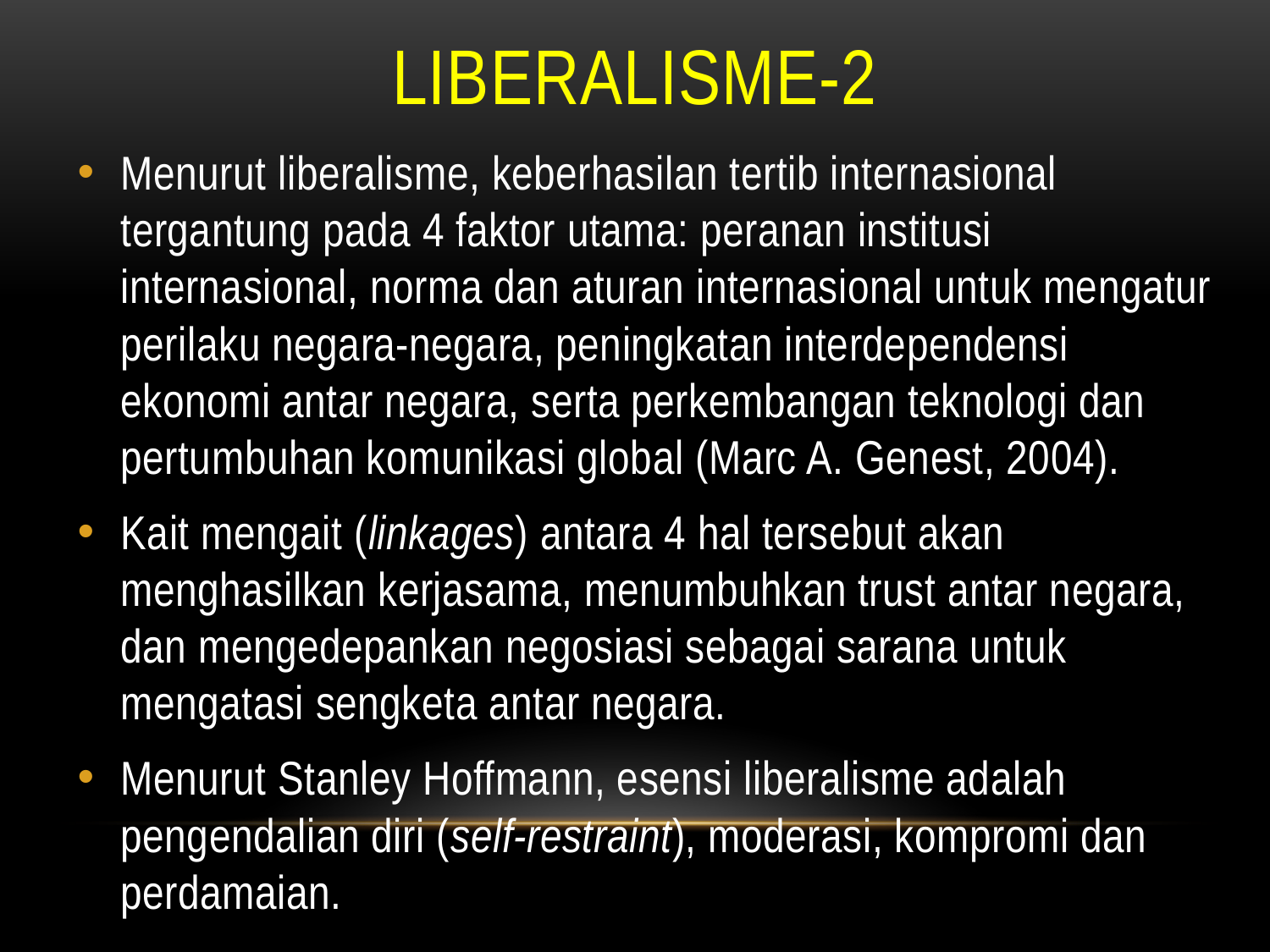

# LIBERALISME-2
Menurut liberalisme, keberhasilan tertib internasional tergantung pada 4 faktor utama: peranan institusi internasional, norma dan aturan internasional untuk mengatur perilaku negara-negara, peningkatan interdependensi ekonomi antar negara, serta perkembangan teknologi dan pertumbuhan komunikasi global (Marc A. Genest, 2004).
Kait mengait (linkages) antara 4 hal tersebut akan menghasilkan kerjasama, menumbuhkan trust antar negara, dan mengedepankan negosiasi sebagai sarana untuk mengatasi sengketa antar negara.
Menurut Stanley Hoffmann, esensi liberalisme adalah pengendalian diri (self-restraint), moderasi, kompromi dan perdamaian.